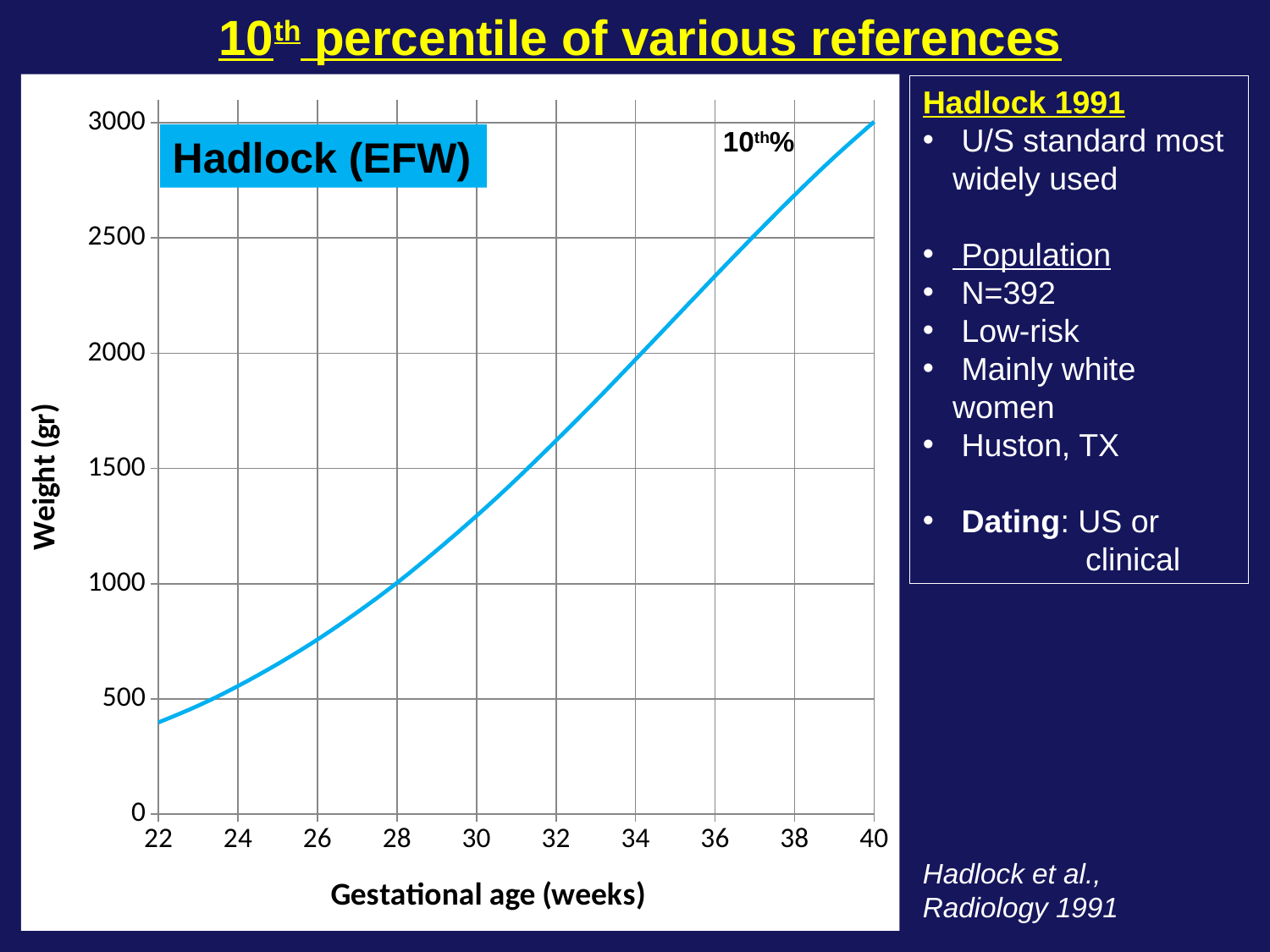

10th percentile of various references

### Chart

| Category | Hadlock |
|---|---|
Hadlock 1991
 U/S standard most widely used
 Population
 N=392
 Low-risk
 Mainly white women
 Huston, TX
 Dating: US or
               clinical
10th%
Hadlock (EFW)
Hadlock et al.,
Radiology 1991